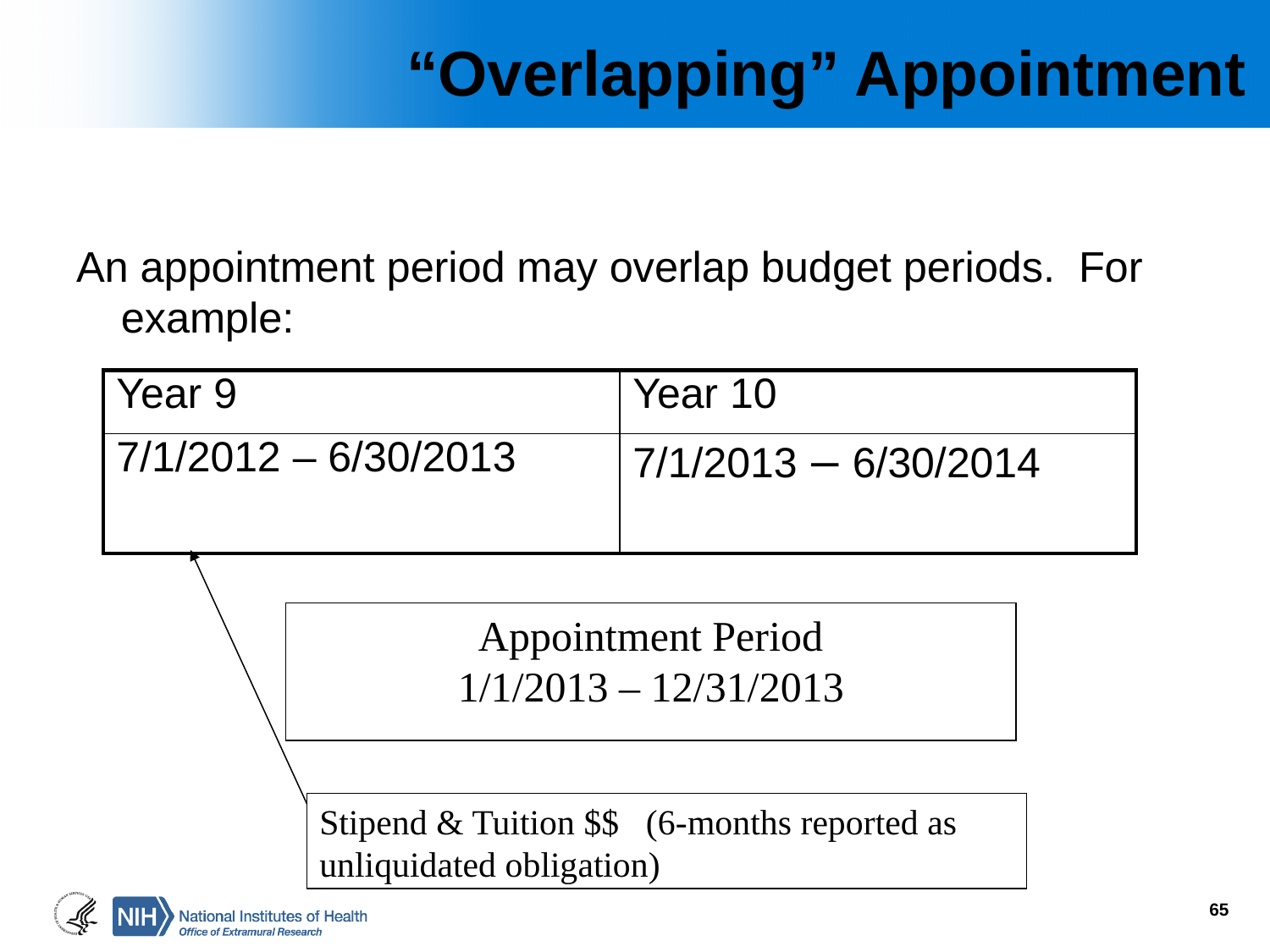

# “Overlapping” Appointment
An appointment period may overlap budget periods.  For example:
| Year 9 | Year 10 |
| --- | --- |
| 7/1/2012 – 6/30/2013 | 7/1/2013 – 6/30/2014 |

Appointment Period
1/1/2013 – 12/31/2013
Stipend & Tuition $$   (6-months reported as unliquidated obligation)
65